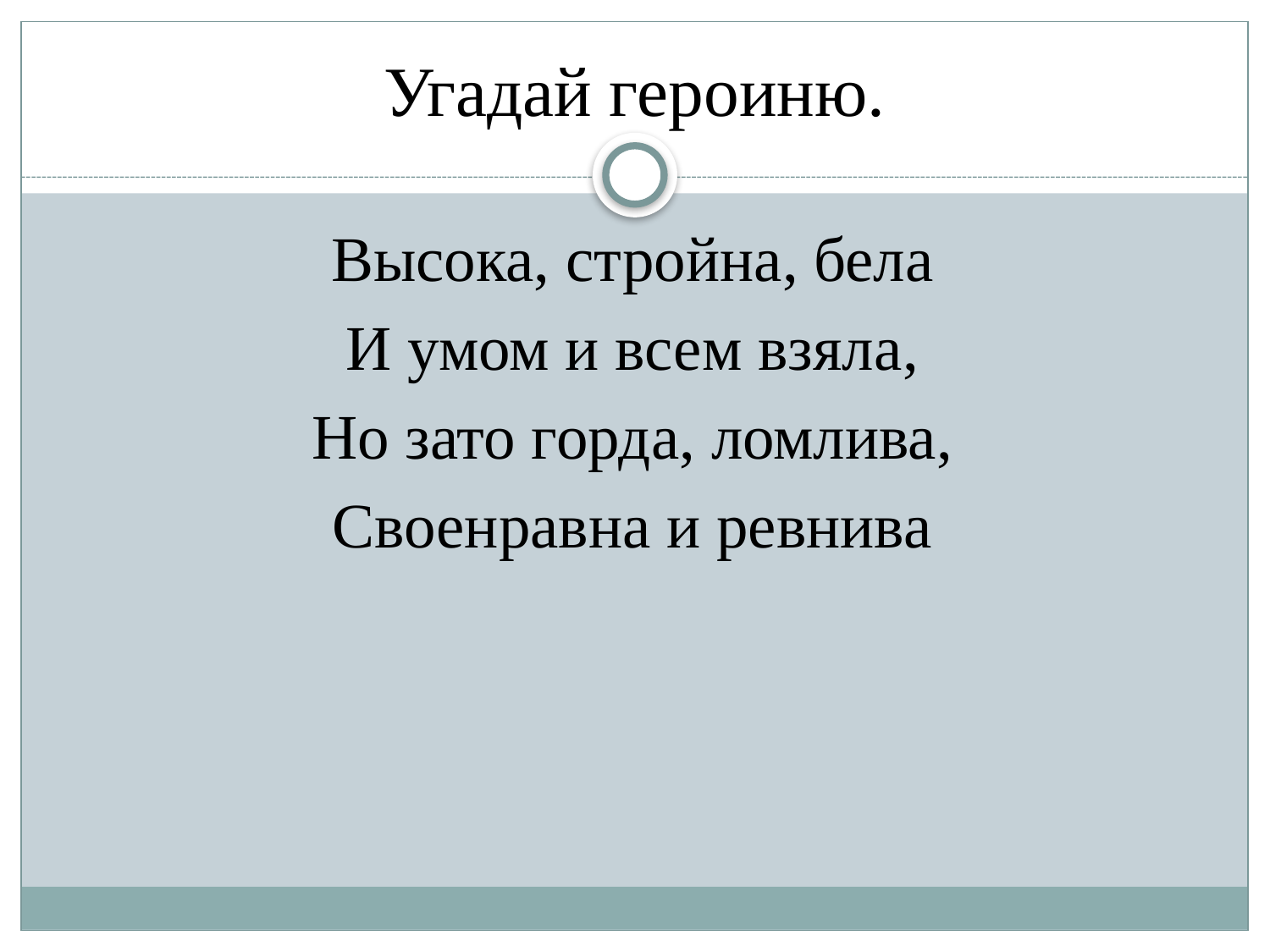

# Угадай героиню.
Высока, стройна, бела
И умом и всем взяла,
Но зато горда, ломлива,
Своенравна и ревнива